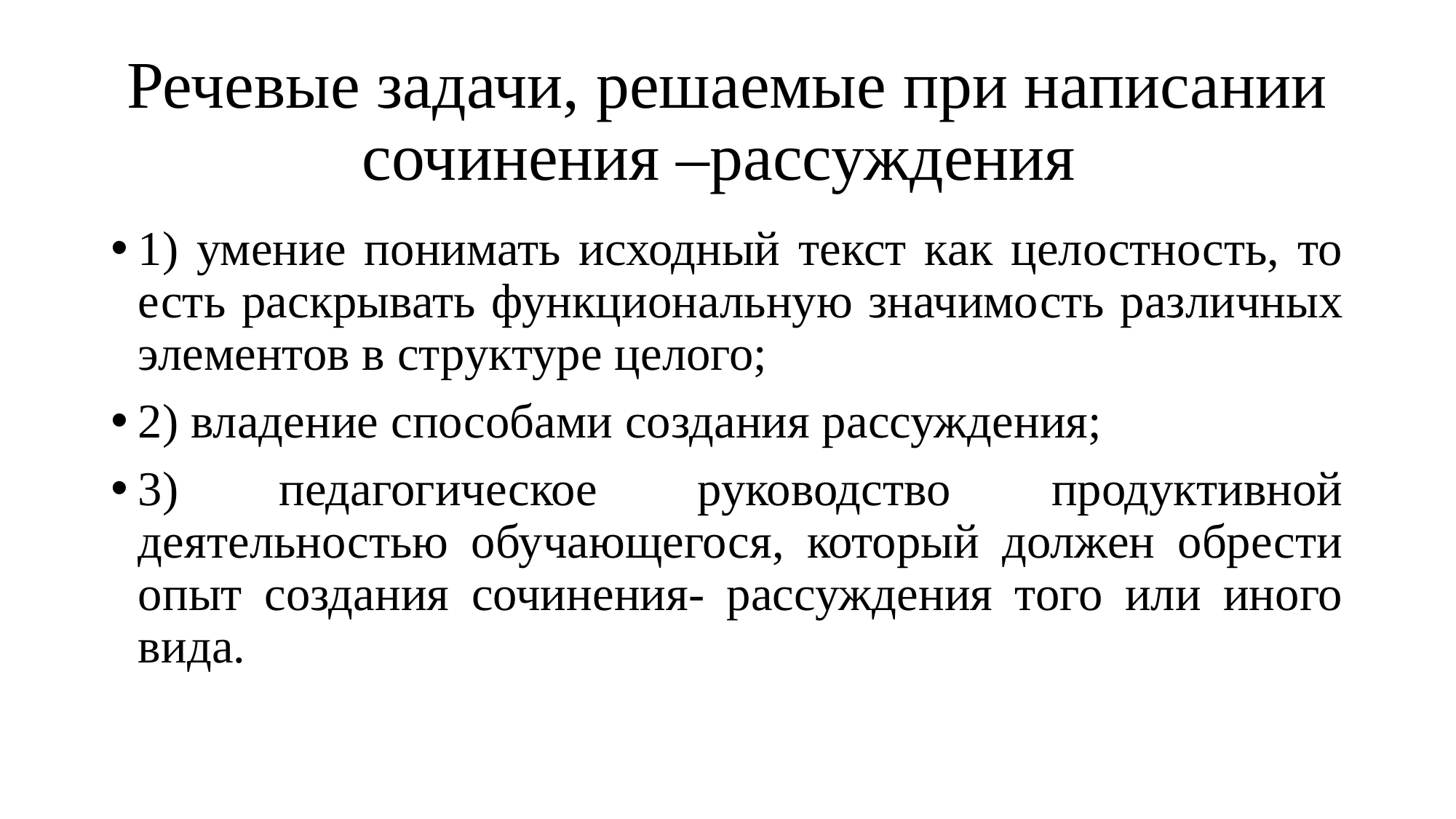

# Речевые задачи, решаемые при написании сочинения –рассуждения
1) умение понимать исходный текст как целостность, то есть раскрывать функциональную значимость различных элементов в структуре целого;
2) владение способами создания рассуждения;
3) педагогическое руководство продуктивной деятельностью обучающегося, который должен обрести опыт создания сочинения- рассуждения того или иного вида.